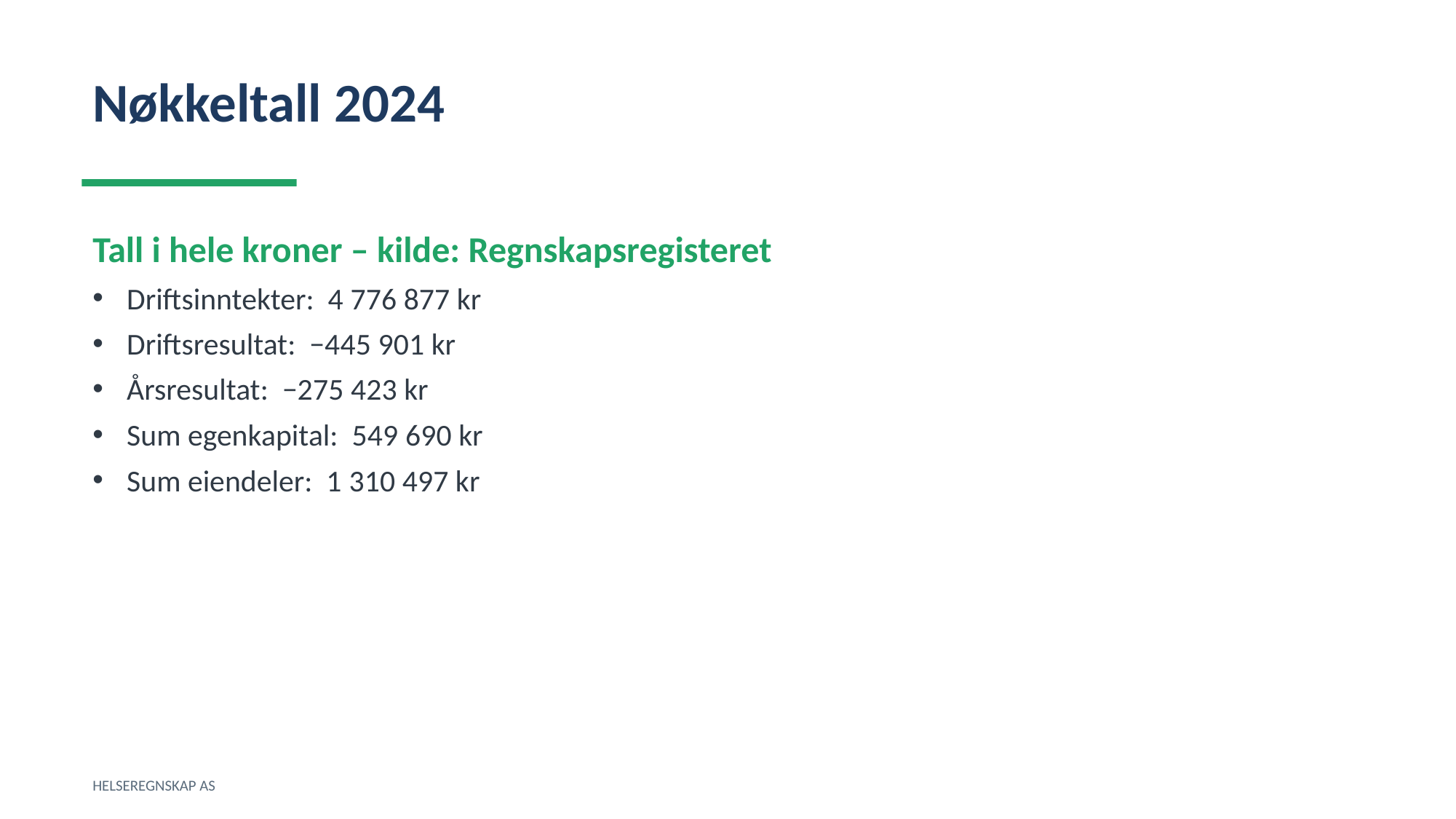

Nøkkeltall 2024

Tall i hele kroner – kilde: Regnskapsregisteret
Driftsinntekter:  4 776 877 kr
Driftsresultat:  −445 901 kr
Årsresultat:  −275 423 kr
Sum egenkapital:  549 690 kr
Sum eiendeler:  1 310 497 kr
HELSEREGNSKAP AS